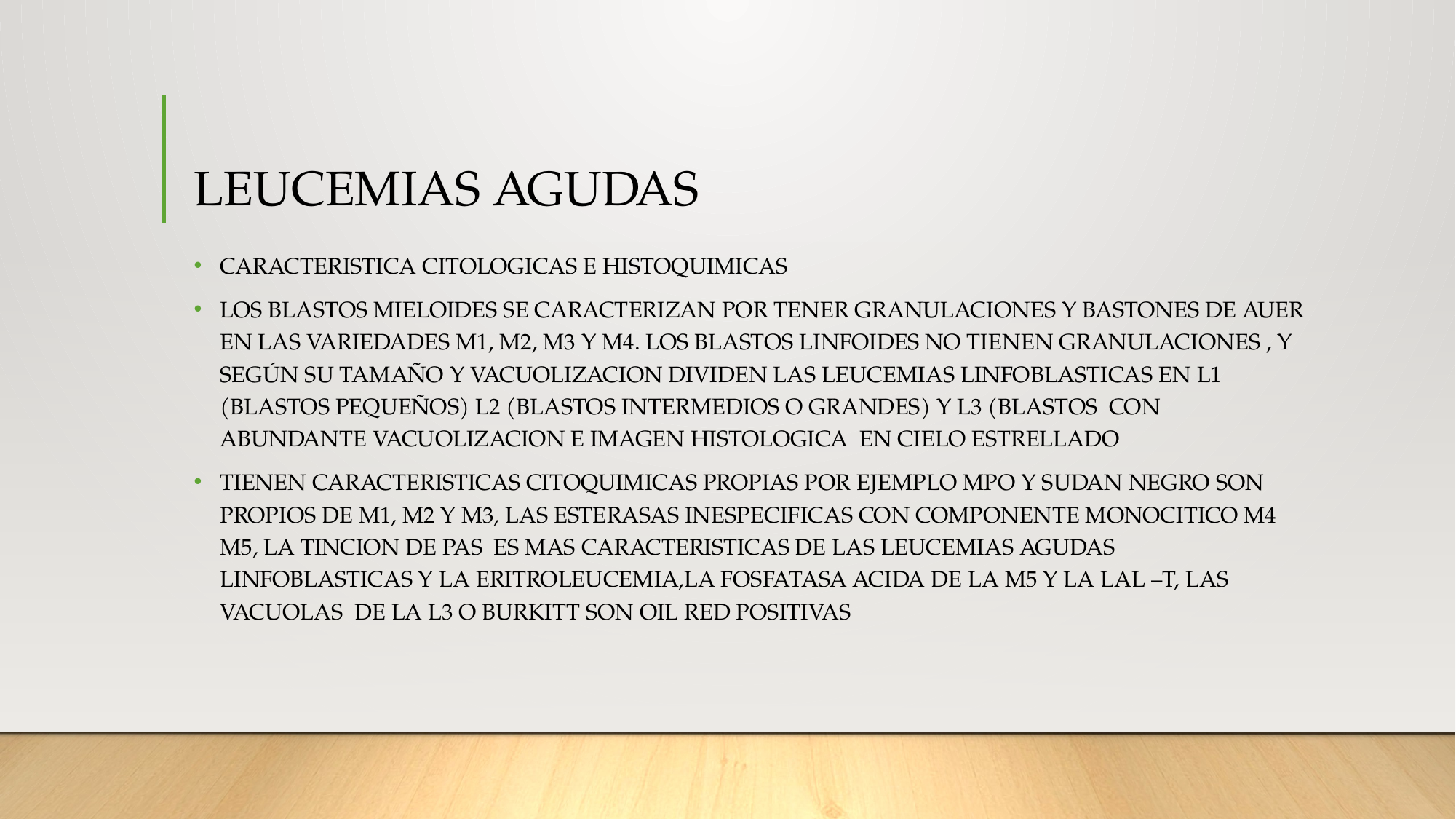

# LEUCEMIAS AGUDAS
CARACTERISTICA CITOLOGICAS E HISTOQUIMICAS
LOS BLASTOS MIELOIDES SE CARACTERIZAN POR TENER GRANULACIONES Y BASTONES DE AUER EN LAS VARIEDADES M1, M2, M3 Y M4. LOS BLASTOS LINFOIDES NO TIENEN GRANULACIONES , Y SEGÚN SU TAMAÑO Y VACUOLIZACION DIVIDEN LAS LEUCEMIAS LINFOBLASTICAS EN L1 (BLASTOS PEQUEÑOS) L2 (BLASTOS INTERMEDIOS O GRANDES) Y L3 (BLASTOS  CON ABUNDANTE VACUOLIZACION E IMAGEN HISTOLOGICA  EN CIELO ESTRELLADO
TIENEN CARACTERISTICAS CITOQUIMICAS PROPIAS POR EJEMPLO MPO Y SUDAN NEGRO SON PROPIOS DE M1, M2 Y M3, LAS ESTERASAS INESPECIFICAS CON COMPONENTE MONOCITICO M4 M5, LA TINCION DE PAS  ES MAS CARACTERISTICAS DE LAS LEUCEMIAS AGUDAS LINFOBLASTICAS Y LA ERITROLEUCEMIA,LA FOSFATASA ACIDA DE LA M5 Y LA LAL –T, LAS VACUOLAS  DE LA L3 O BURKITT SON OIL RED POSITIVAS